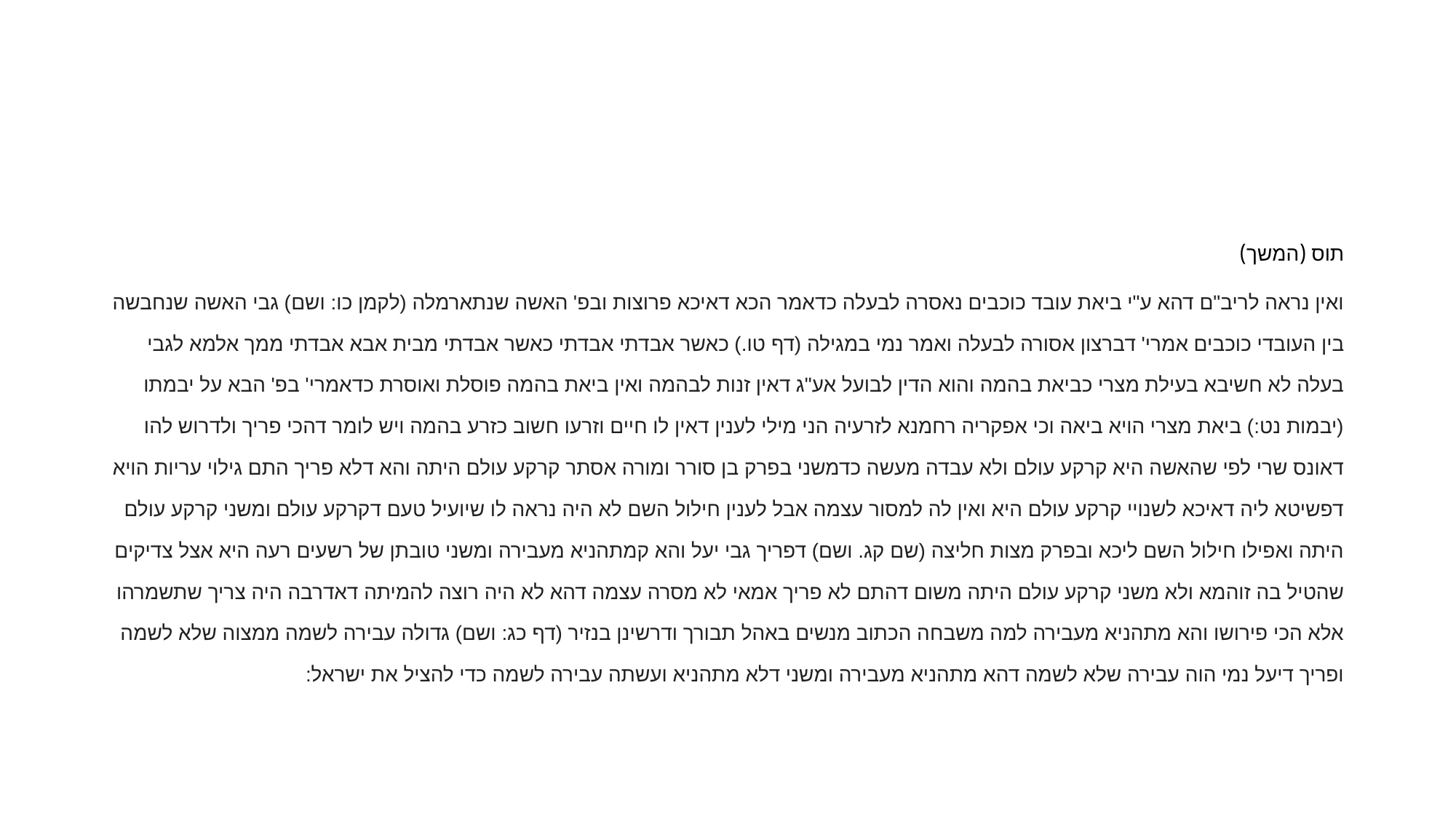

#
תוס (המשך)
ואין נראה לריב"ם דהא ע"י ביאת עובד כוכבים נאסרה לבעלה כדאמר הכא דאיכא פרוצות ובפ' האשה שנתארמלה (לקמן כו: ושם) גבי האשה שנחבשה בין העובדי כוכבים אמרי' דברצון אסורה לבעלה ואמר נמי במגילה (דף טו.) כאשר אבדתי אבדתי כאשר אבדתי מבית אבא אבדתי ממך אלמא לגבי בעלה לא חשיבא בעילת מצרי כביאת בהמה והוא הדין לבועל אע"ג דאין זנות לבהמה ואין ביאת בהמה פוסלת ואוסרת כדאמרי' בפ' הבא על יבמתו (יבמות נט:) ביאת מצרי הויא ביאה וכי אפקריה רחמנא לזרעיה הני מילי לענין דאין לו חיים וזרעו חשוב כזרע בהמה ויש לומר דהכי פריך ולדרוש להו דאונס שרי לפי שהאשה היא קרקע עולם ולא עבדה מעשה כדמשני בפרק בן סורר ומורה אסתר קרקע עולם היתה והא דלא פריך התם גילוי עריות הויא דפשיטא ליה דאיכא לשנויי קרקע עולם היא ואין לה למסור עצמה אבל לענין חילול השם לא היה נראה לו שיועיל טעם דקרקע עולם ומשני קרקע עולם היתה ואפילו חילול השם ליכא ובפרק מצות חליצה (שם קג. ושם) דפריך גבי יעל והא קמתהניא מעבירה ומשני טובתן של רשעים רעה היא אצל צדיקים שהטיל בה זוהמא ולא משני קרקע עולם היתה משום דהתם לא פריך אמאי לא מסרה עצמה דהא לא היה רוצה להמיתה דאדרבה היה צריך שתשמרהו אלא הכי פירושו והא מתהניא מעבירה למה משבחה הכתוב מנשים באהל תבורך ודרשינן בנזיר (דף כג: ושם) גדולה עבירה לשמה ממצוה שלא לשמה ופריך דיעל נמי הוה עבירה שלא לשמה דהא מתהניא מעבירה ומשני דלא מתהניא ועשתה עבירה לשמה כדי להציל את ישראל: